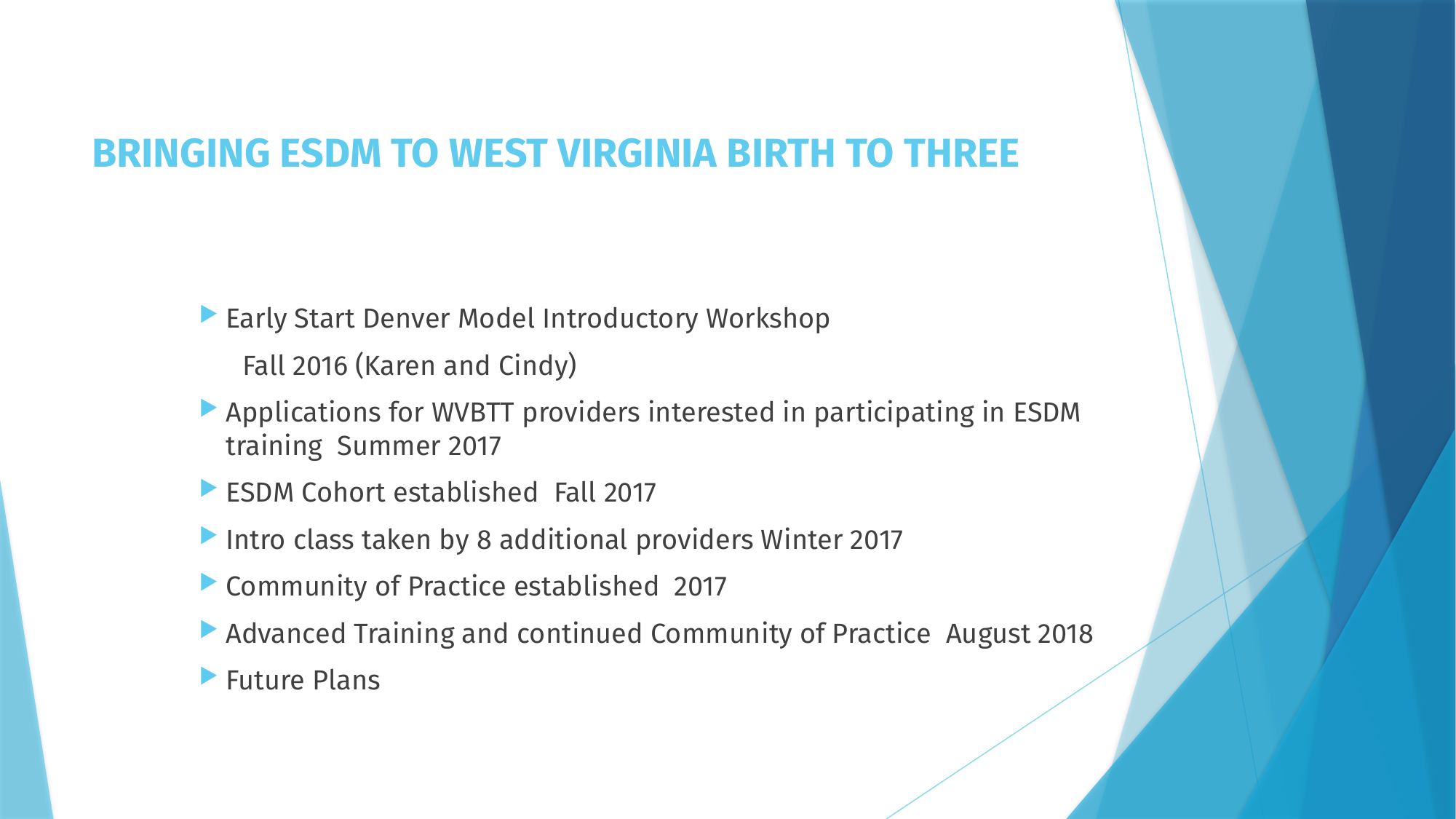

# BRINGING ESDM TO WEST VIRGINIA BIRTH TO THREE

Early Start Denver Model Introductory Workshop
      Fall 2016 (Karen and Cindy)
Applications for WVBTT providers interested in participating in ESDM training  Summer 2017
ESDM Cohort established  Fall 2017
Intro class taken by 8 additional providers Winter 2017
Community of Practice established  2017
Advanced Training and continued Community of Practice  August 2018
Future Plans